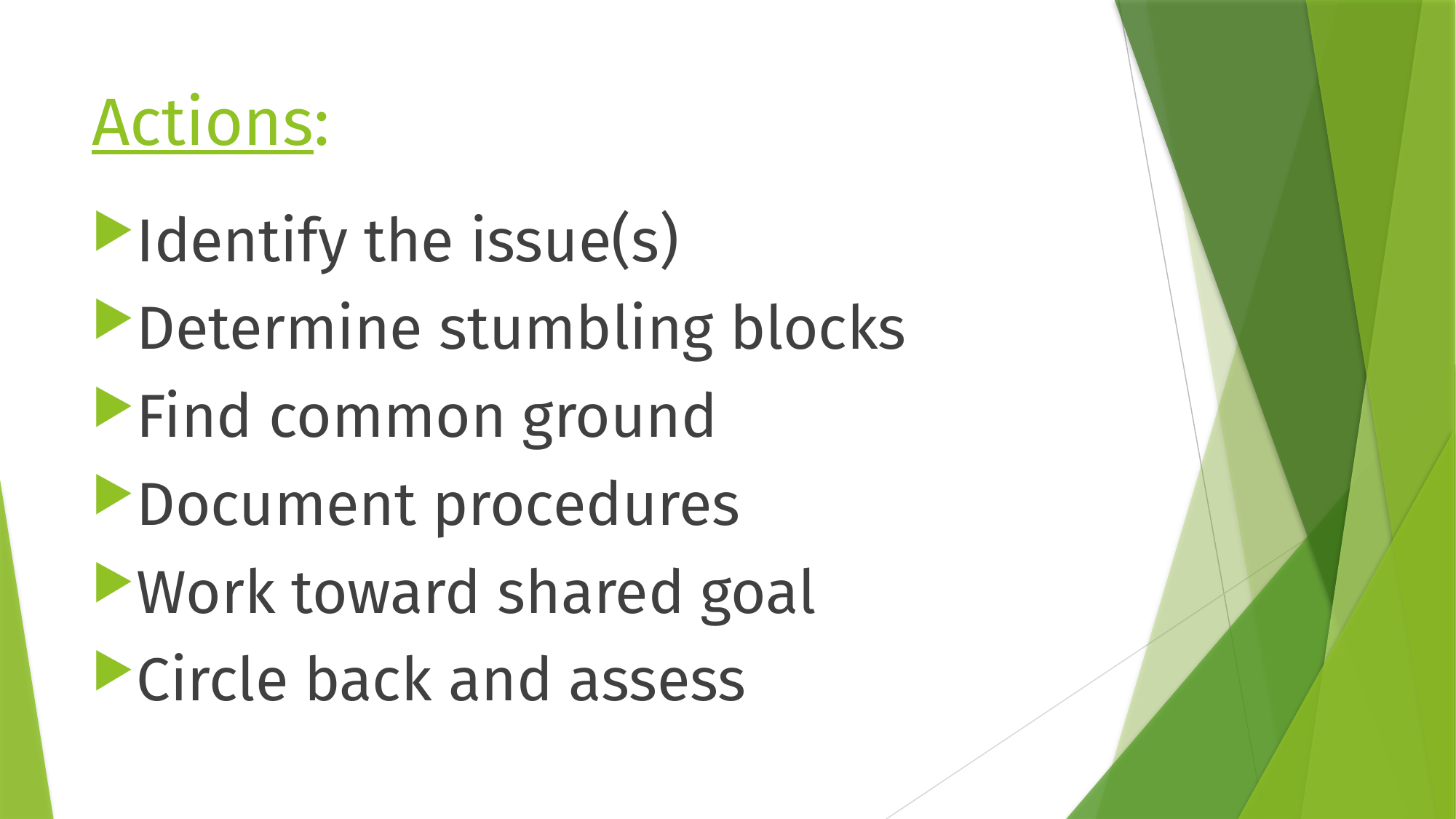

# Actions:
Identify the issue(s)
Determine stumbling blocks
Find common ground
Document procedures
Work toward shared goal
Circle back and assess